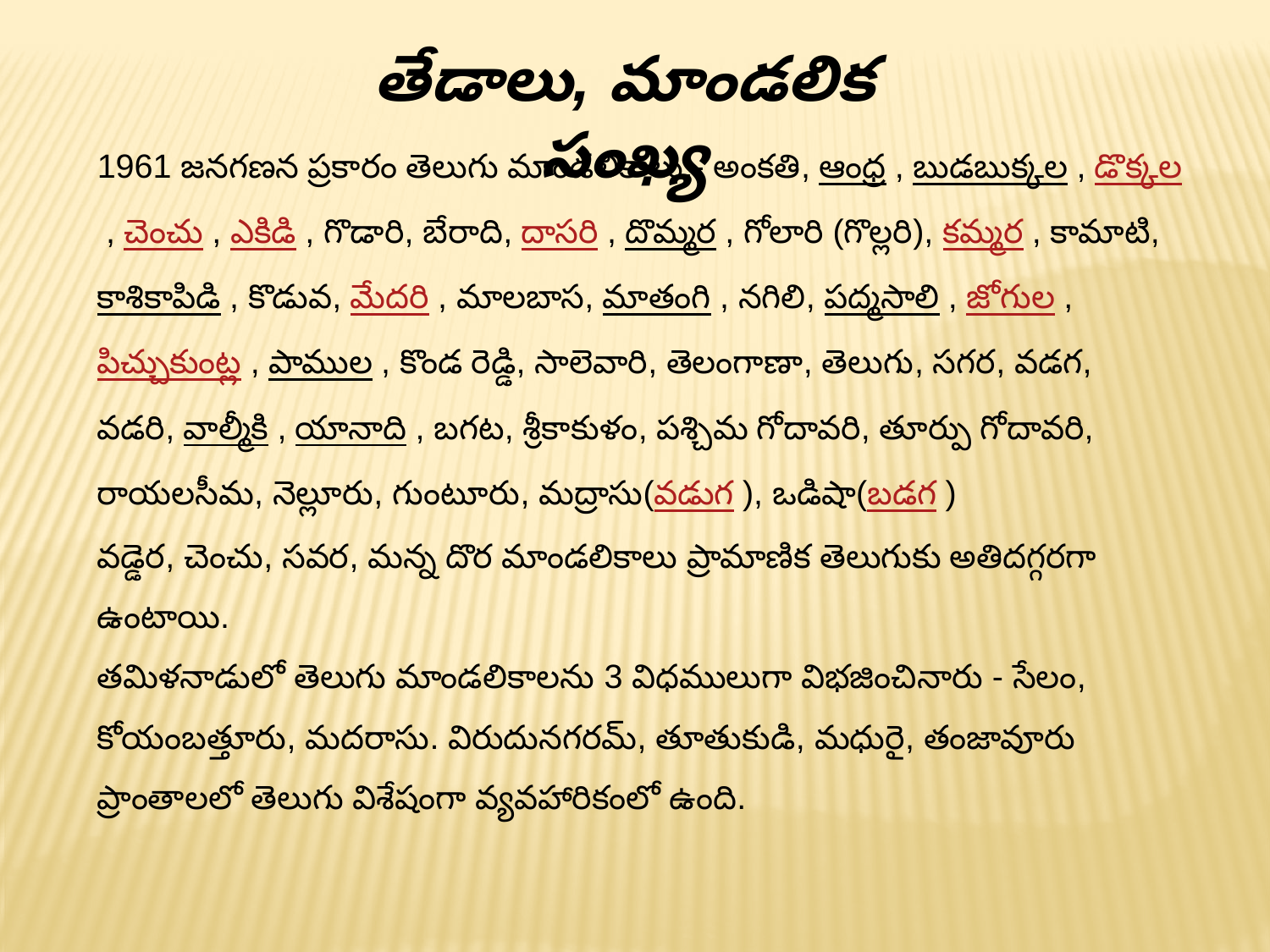

తేడాలు, మాండలిక సంఖ్య

1961 జనగణన ప్రకారం తెలుగు మాండలికాలు:- అంకతి, ఆంధ్ర , బుడబుక్కల , డొక్కల , చెంచు , ఎకిడి , గొడారి, బేరాది, దాసరి , దొమ్మర , గోలారి (గొల్లరి), కమ్మర , కామాటి, కాశికాపిడి , కొడువ, మేదరి , మాలబాస, మాతంగి , నగిలి, పద్మసాలి , జోగుల , పిచ్చుకుంట్ల , పాముల , కొండ రెడ్డి, సాలెవారి, తెలంగాణా, తెలుగు, సగర, వడగ, వడరి, వాల్మీకి , యానాది , బగట, శ్రీకాకుళం, పశ్చిమ గోదావరి, తూర్పు గోదావరి, రాయలసీమ, నెల్లూరు, గుంటూరు, మద్రాసు(వడుగ ), ఒడిషా(బడగ )
వడ్డెర, చెంచు, సవర, మన్న దొర మాండలికాలు ప్రామాణిక తెలుగుకు అతిదగ్గరగా ఉంటాయి.
తమిళనాడులో తెలుగు మాండలికాలను 3 విధములుగా విభజించినారు - సేలం, కోయంబత్తూరు, మదరాసు. విరుదునగరమ్, తూతుకుడి, మధురై, తంజావూరు ప్రాంతాలలో తెలుగు విశేషంగా వ్యవహారికంలో ఉంది.